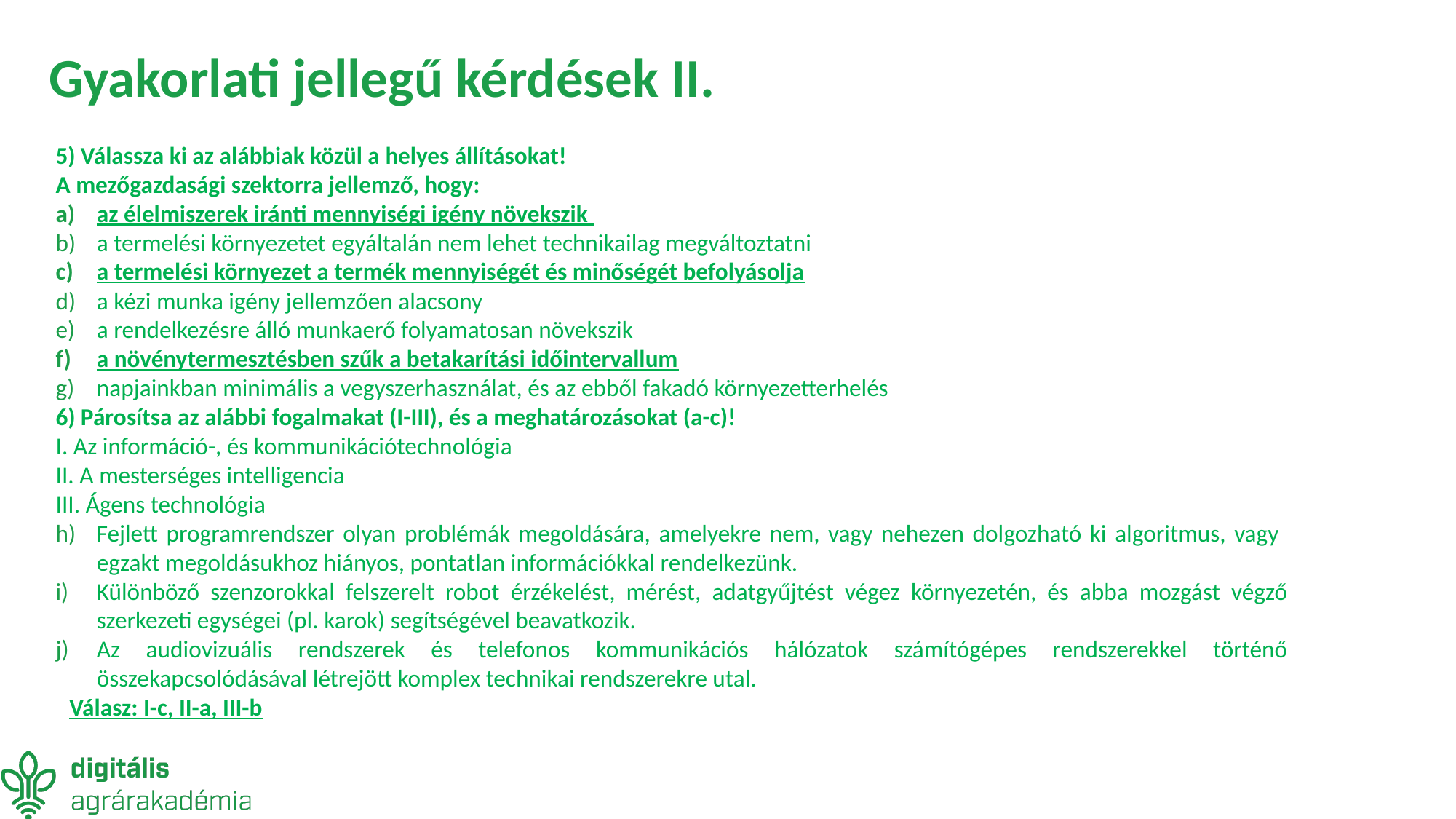

# Gyakorlati jellegű kérdések II.
5) Válassza ki az alábbiak közül a helyes állításokat!
A mezőgazdasági szektorra jellemző, hogy:
az élelmiszerek iránti mennyiségi igény növekszik
a termelési környezetet egyáltalán nem lehet technikailag megváltoztatni
a termelési környezet a termék mennyiségét és minőségét befolyásolja
a kézi munka igény jellemzően alacsony
a rendelkezésre álló munkaerő folyamatosan növekszik
a növénytermesztésben szűk a betakarítási időintervallum
napjainkban minimális a vegyszerhasználat, és az ebből fakadó környezetterhelés
6) Párosítsa az alábbi fogalmakat (I-III), és a meghatározásokat (a-c)!
I. Az információ-, és kommunikációtechnológia
II. A mesterséges intelligencia
III. Ágens technológia
Fejlett programrendszer olyan problémák megoldására, amelyekre nem, vagy nehezen dolgozható ki algoritmus, vagy  egzakt megoldásukhoz hiányos, pontatlan információkkal rendelkezünk.
Különböző szenzorokkal felszerelt robot érzékelést, mérést, adatgyűjtést végez környezetén, és abba mozgást végző szerkezeti egységei (pl. karok) segítségével beavatkozik.
Az audiovizuális rendszerek és telefonos kommunikációs hálózatok számítógépes rendszerekkel történő összekapcsolódásával létrejött komplex technikai rendszerekre utal.
Válasz: I-c, II-a, III-b